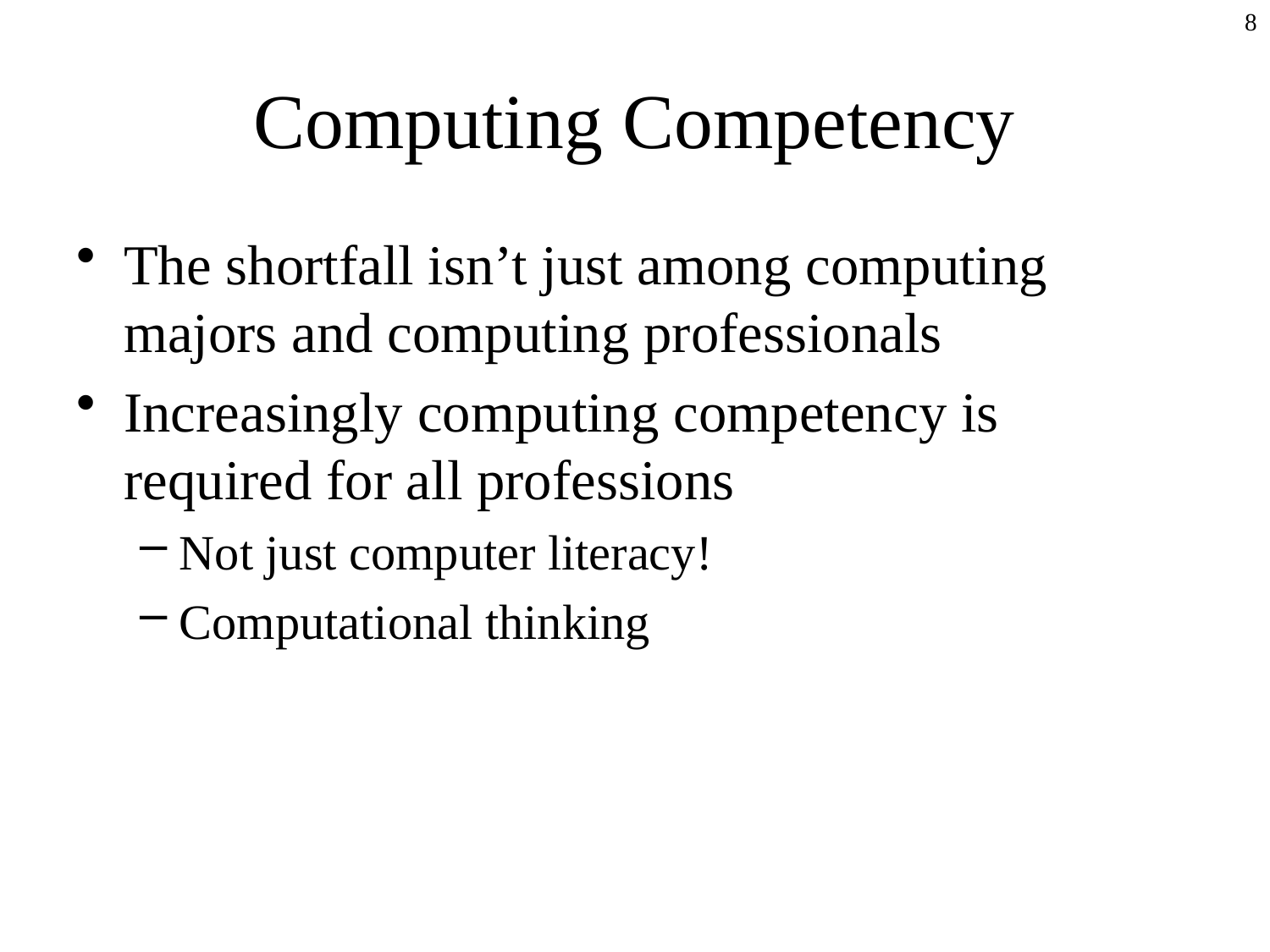

8
# Computing Competency
The shortfall isn’t just among computing majors and computing professionals
Increasingly computing competency is required for all professions
Not just computer literacy!
Computational thinking